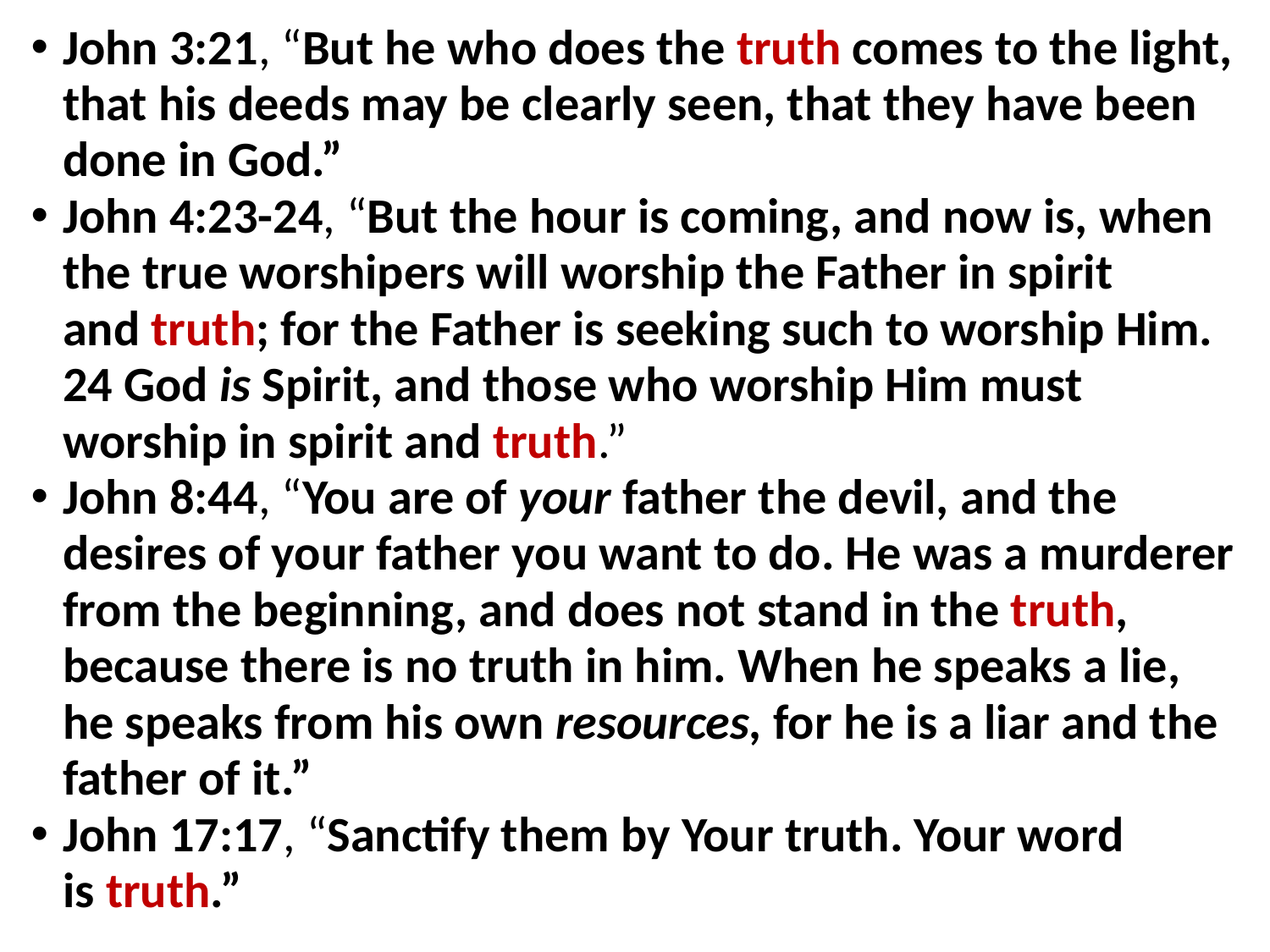

John 3:21, “But he who does the truth comes to the light, that his deeds may be clearly seen, that they have been done in God.”
John 4:23-24, “But the hour is coming, and now is, when the true worshipers will worship the Father in spirit and truth; for the Father is seeking such to worship Him. 24 God is Spirit, and those who worship Him must worship in spirit and truth.”
John 8:44, “You are of your father the devil, and the desires of your father you want to do. He was a murderer from the beginning, and does not stand in the truth, because there is no truth in him. When he speaks a lie, he speaks from his own resources, for he is a liar and the father of it.”
John 17:17, “Sanctify them by Your truth. Your word is truth.”